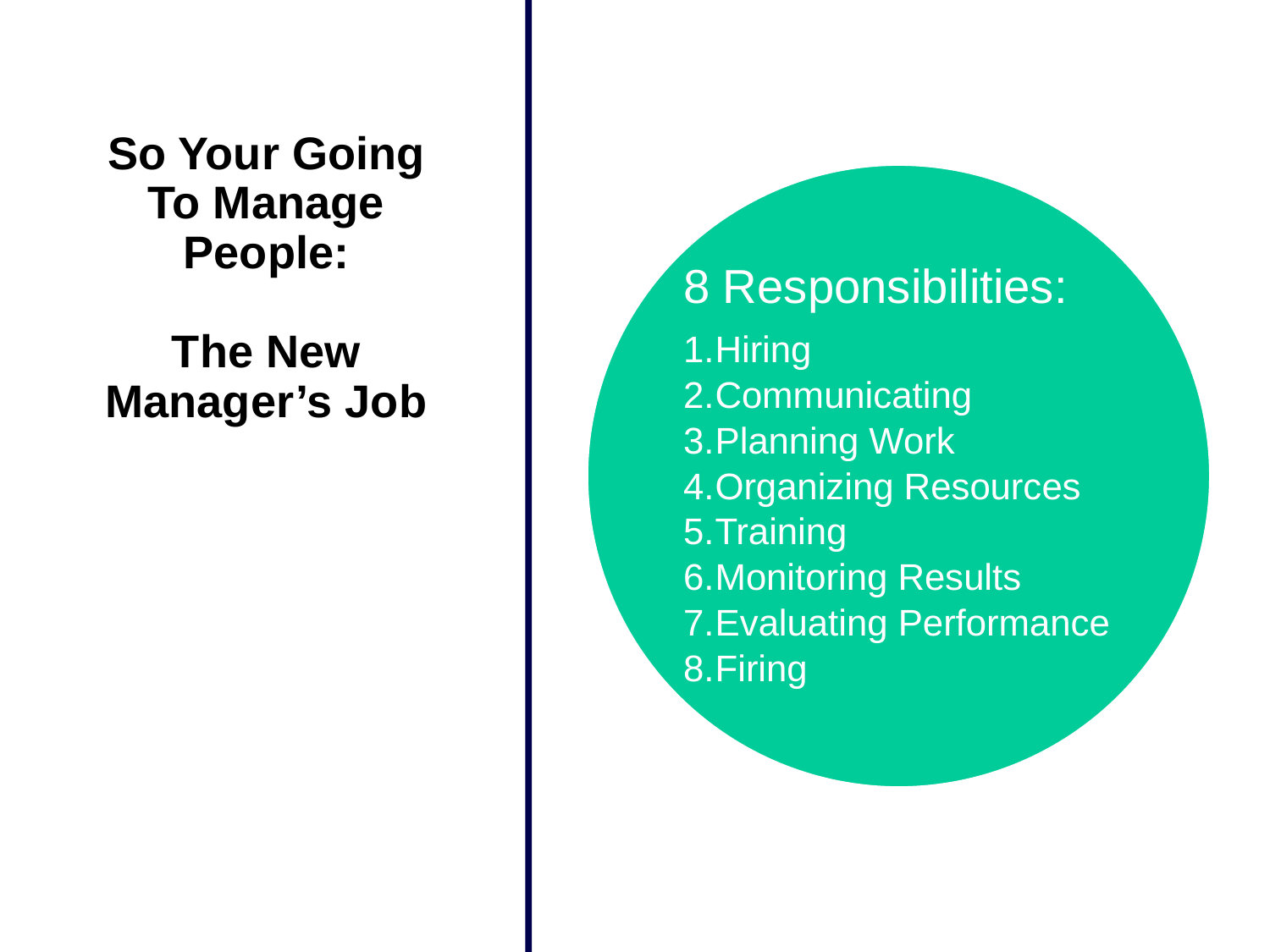

# So Your Going To Manage People: The New Manager’s Job
8 Responsibilities:
Hiring
Communicating
Planning Work
Organizing Resources
Training
Monitoring Results
Evaluating Performance
Firing